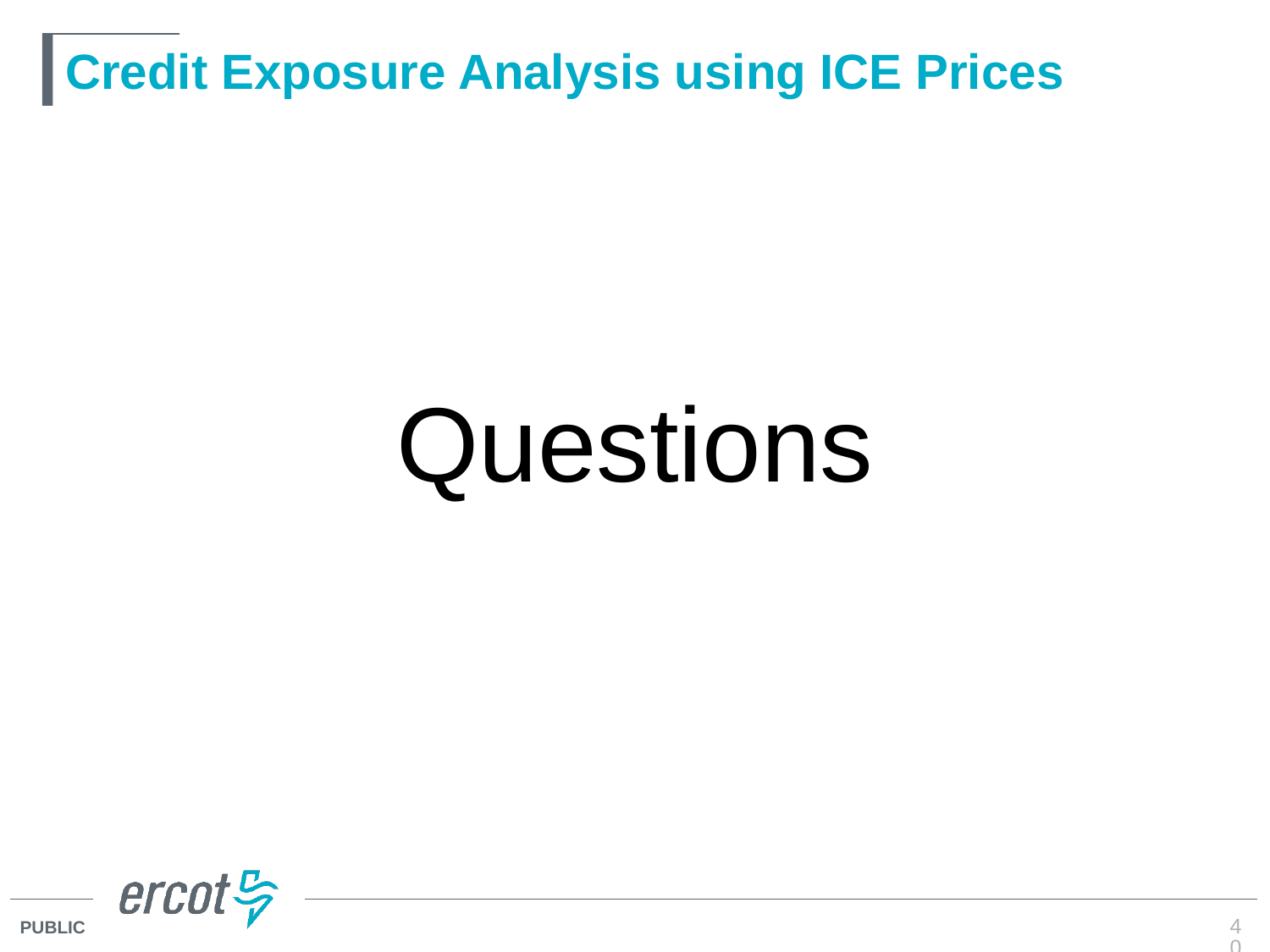

# Credit Exposure Analysis using ICE Prices

Questions
40